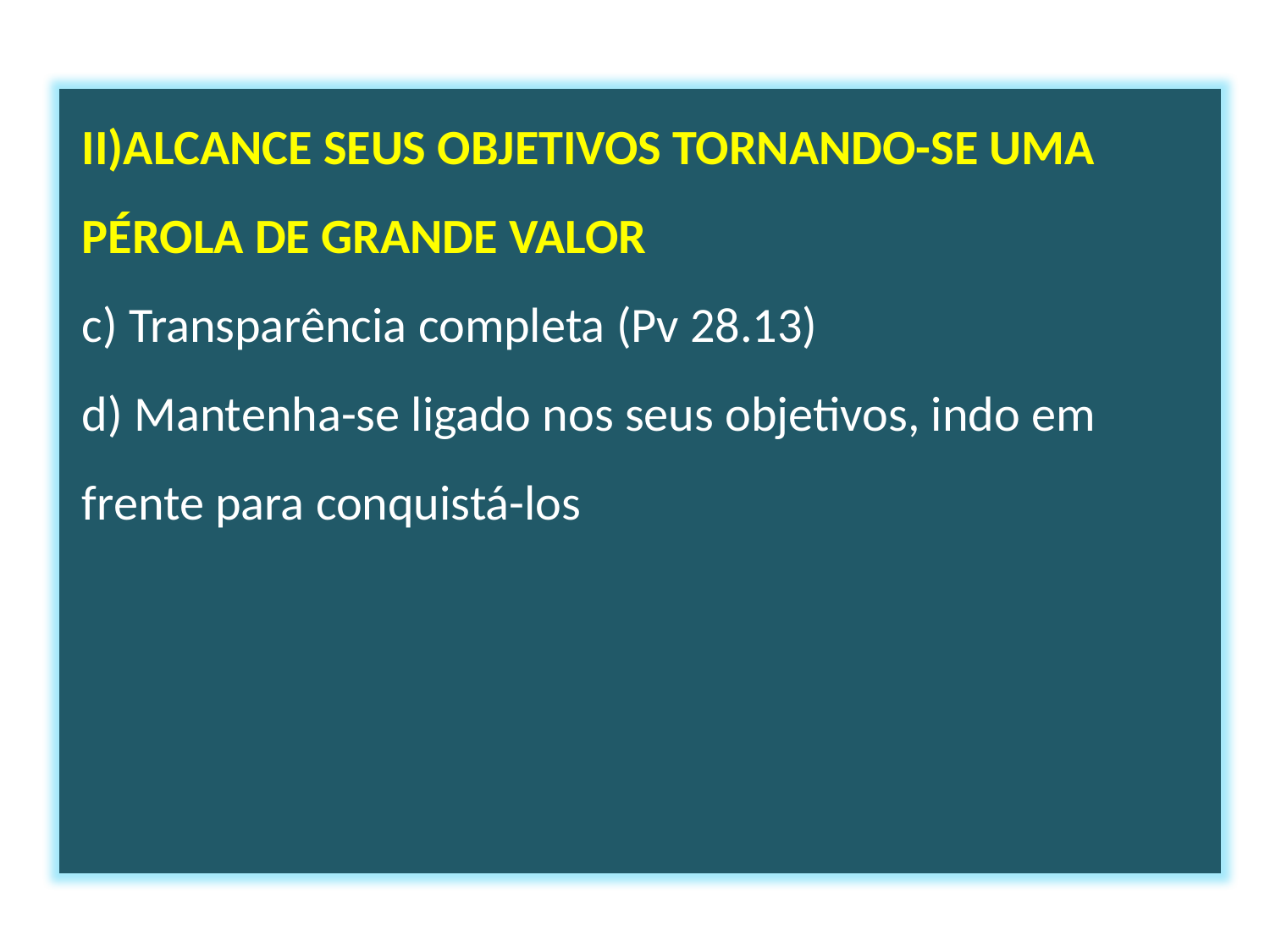

II)ALCANCE SEUS OBJETIVOS TORNANDO-SE UMA PÉROLA DE GRANDE VALOR
c) Transparência completa (Pv 28.13)
d) Mantenha-se ligado nos seus objetivos, indo em frente para conquistá-los